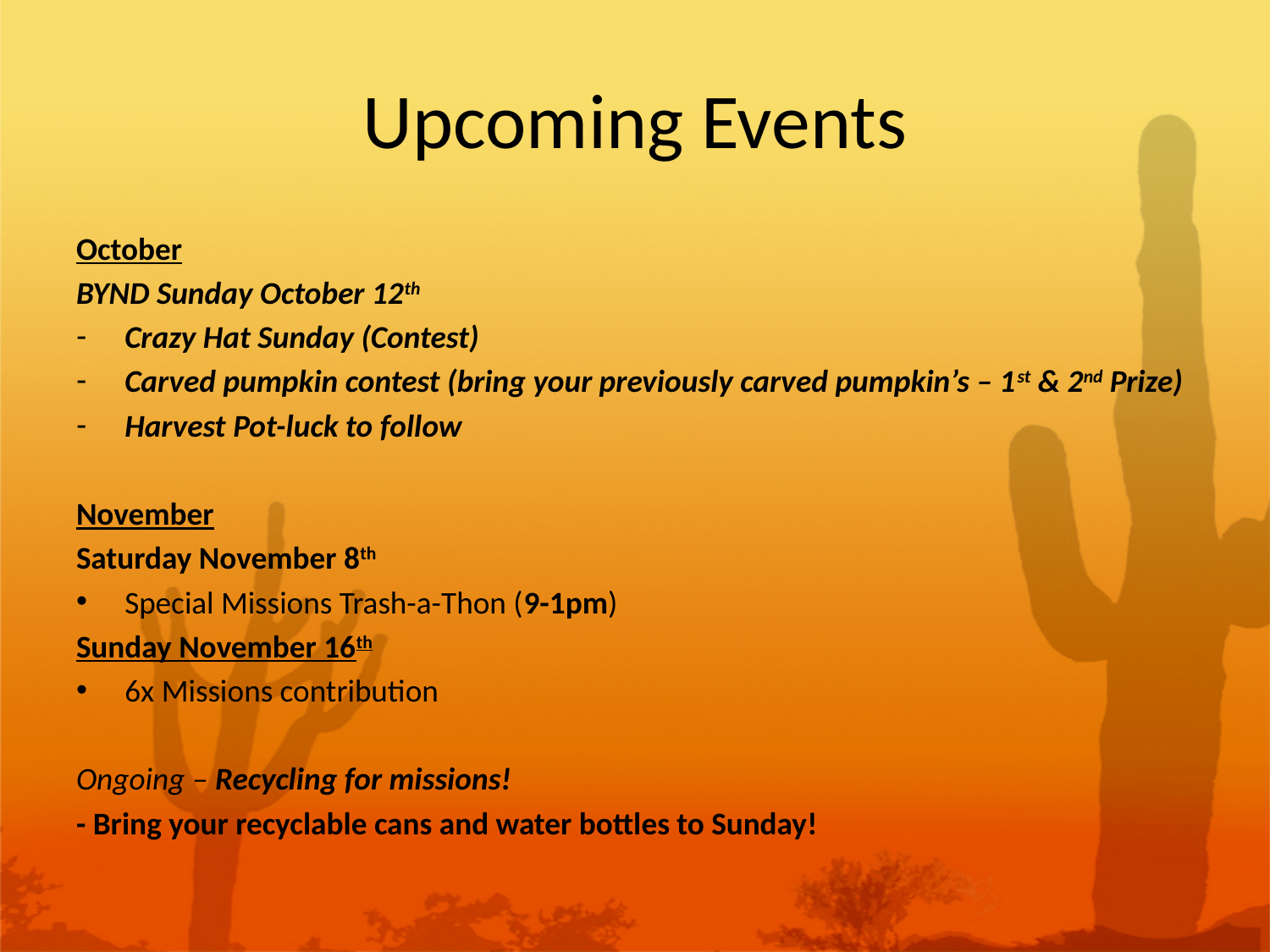

# Upcoming Events
October
BYND Sunday October 12th
Crazy Hat Sunday (Contest)
Carved pumpkin contest (bring your previously carved pumpkin’s – 1st & 2nd Prize)
Harvest Pot-luck to follow

November
Saturday November 8th
Special Missions Trash-a-Thon (9-1pm)
Sunday November 16th
6x Missions contribution

Ongoing – Recycling for missions!
- Bring your recyclable cans and water bottles to Sunday!